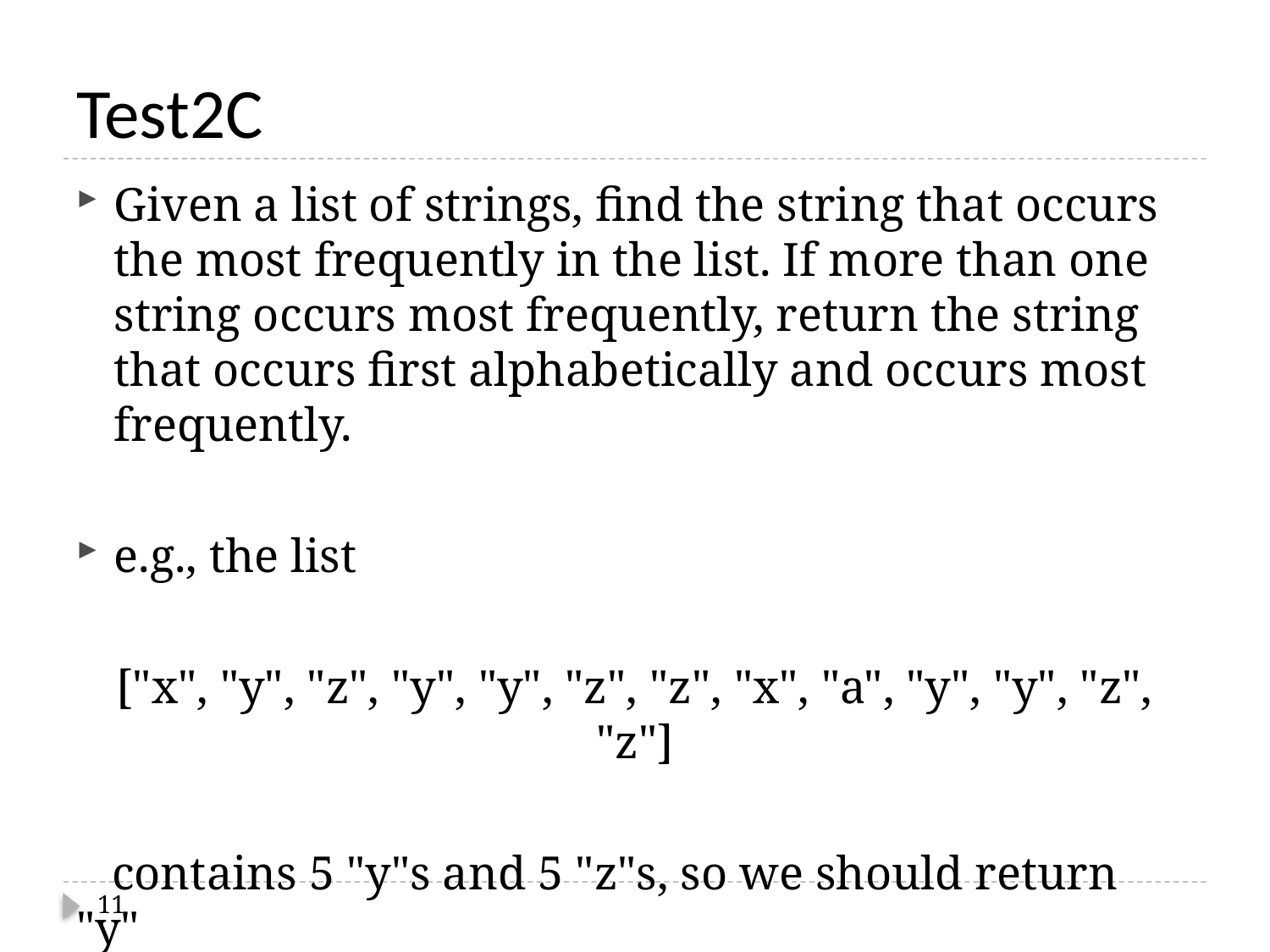

# Test2C
Given a list of strings, find the string that occurs the most frequently in the list. If more than one string occurs most frequently, return the string that occurs first alphabetically and occurs most frequently.

e.g., the list

["x", "y", "z", "y", "y", "z", "z", "x", "a", "y", "y", "z", "z"]

   contains 5 "y"s and 5 "z"s, so we should return "y"
11